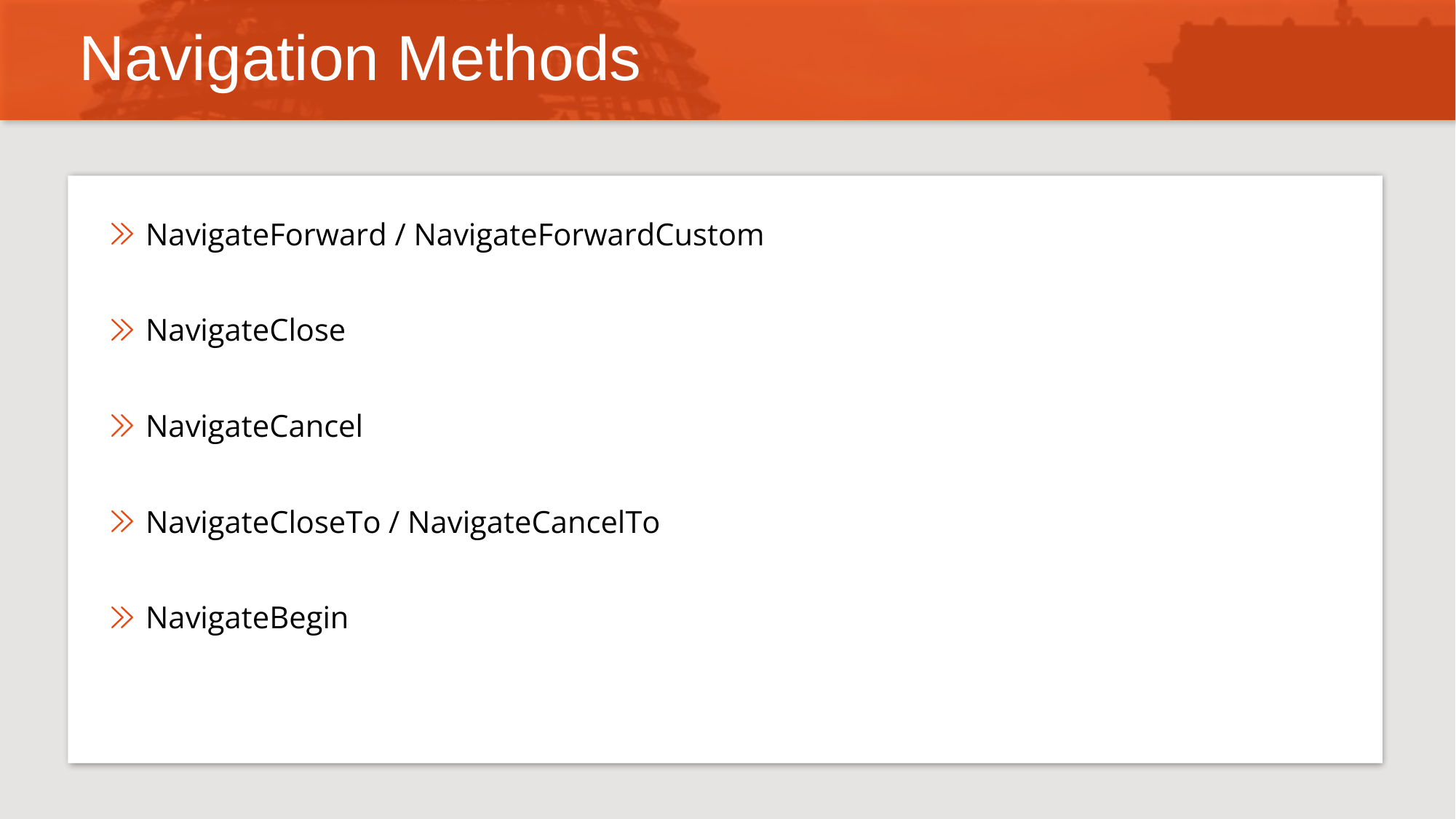

# Navigation Methods
NavigateForward / NavigateForwardCustom

NavigateClose

NavigateCancel

NavigateCloseTo / NavigateCancelTo

NavigateBegin